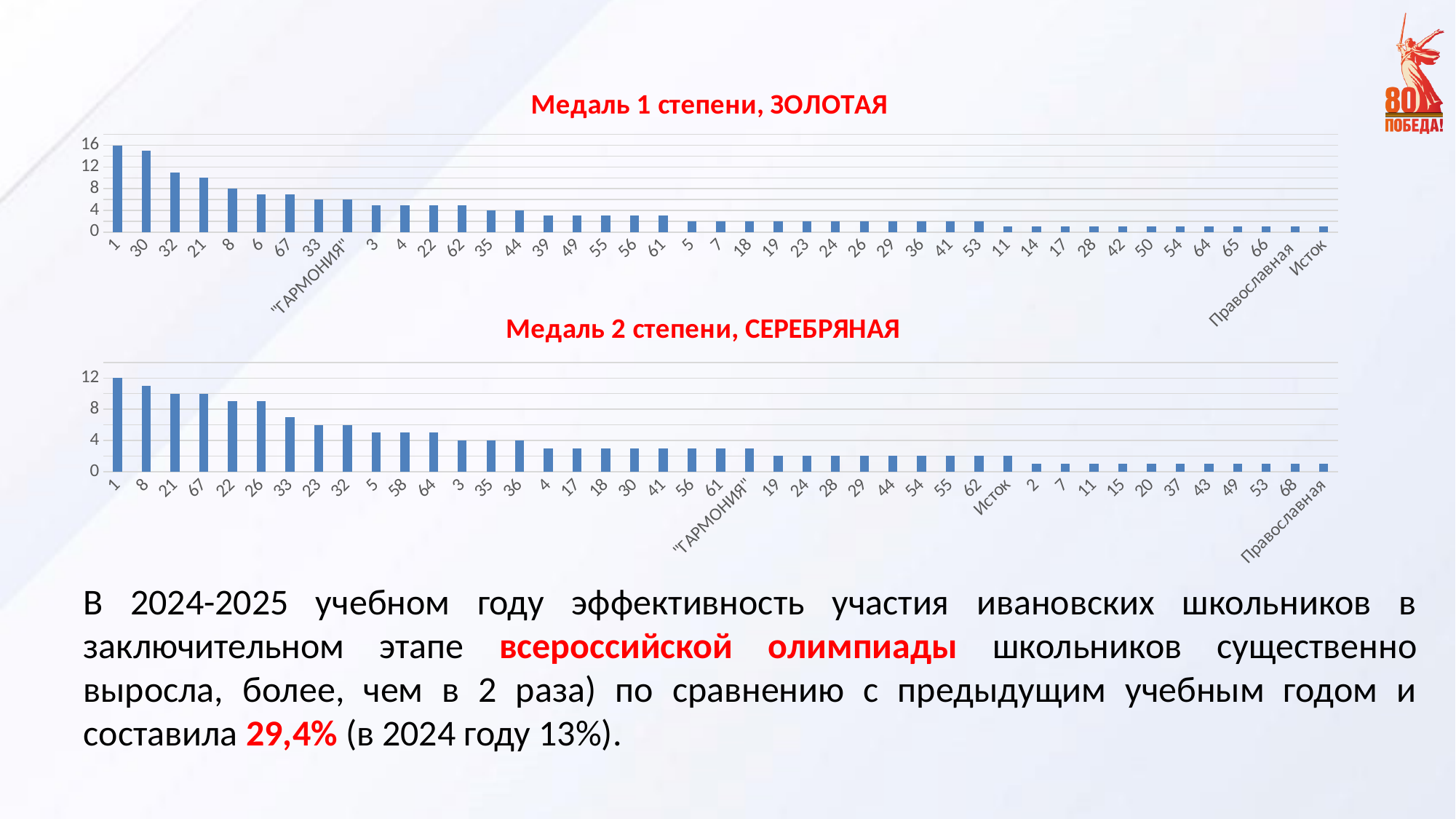

### Chart: Медаль 1 степени, ЗОЛОТАЯ

| Category | Ряд 1 |
|---|---|
| 1 | 16.0 |
| 30 | 15.0 |
| 32 | 11.0 |
| 21 | 10.0 |
| 8 | 8.0 |
| 6 | 7.0 |
| 67 | 7.0 |
| 33 | 6.0 |
| "ГАРМОНИЯ" | 6.0 |
| 3 | 5.0 |
| 4 | 5.0 |
| 22 | 5.0 |
| 62 | 5.0 |
| 35 | 4.0 |
| 44 | 4.0 |
| 39 | 3.0 |
| 49 | 3.0 |
| 55 | 3.0 |
| 56 | 3.0 |
| 61 | 3.0 |
| 5 | 2.0 |
| 7 | 2.0 |
| 18 | 2.0 |
| 19 | 2.0 |
| 23 | 2.0 |
| 24 | 2.0 |
| 26 | 2.0 |
| 29 | 2.0 |
| 36 | 2.0 |
| 41 | 2.0 |
| 53 | 2.0 |
| 11 | 1.0 |
| 14 | 1.0 |
| 17 | 1.0 |
| 28 | 1.0 |
| 42 | 1.0 |
| 50 | 1.0 |
| 54 | 1.0 |
| 64 | 1.0 |
| 65 | 1.0 |
| 66 | 1.0 |
| Православная  | 1.0 |
|  Исток | 1.0 |

### Chart: Медаль 2 степени, СЕРЕБРЯНАЯ

| Category | Ряд 1 |
|---|---|
| 1 | 12.0 |
| 8 | 11.0 |
| 21 | 10.0 |
| 67 | 10.0 |
| 22 | 9.0 |
| 26 | 9.0 |
| 33 | 7.0 |
| 23 | 6.0 |
| 32 | 6.0 |
| 5 | 5.0 |
| 58 | 5.0 |
| 64 | 5.0 |
| 3 | 4.0 |
| 35 | 4.0 |
| 36 | 4.0 |
| 4 | 3.0 |
| 17 | 3.0 |
| 18 | 3.0 |
| 30 | 3.0 |
| 41 | 3.0 |
| 56 | 3.0 |
| 61 | 3.0 |
| "ГАРМОНИЯ" | 3.0 |
| 19 | 2.0 |
| 24 | 2.0 |
| 28 | 2.0 |
| 29 | 2.0 |
| 44 | 2.0 |
| 54 | 2.0 |
| 55 | 2.0 |
| 62 | 2.0 |
| Исток | 2.0 |
| 2 | 1.0 |
| 7 | 1.0 |
| 11 | 1.0 |
| 15 | 1.0 |
| 20 | 1.0 |
| 37 | 1.0 |
| 43 | 1.0 |
| 49 | 1.0 |
| 53 | 1.0 |
| 68 | 1.0 |
| Православная | 1.0 |
В 2024-2025 учебном году эффективность участия ивановских школьников в заключительном этапе всероссийской олимпиады школьников существенно выросла, более, чем в 2 раза) по сравнению с предыдущим учебным годом и составила 29,4% (в 2024 году 13%).